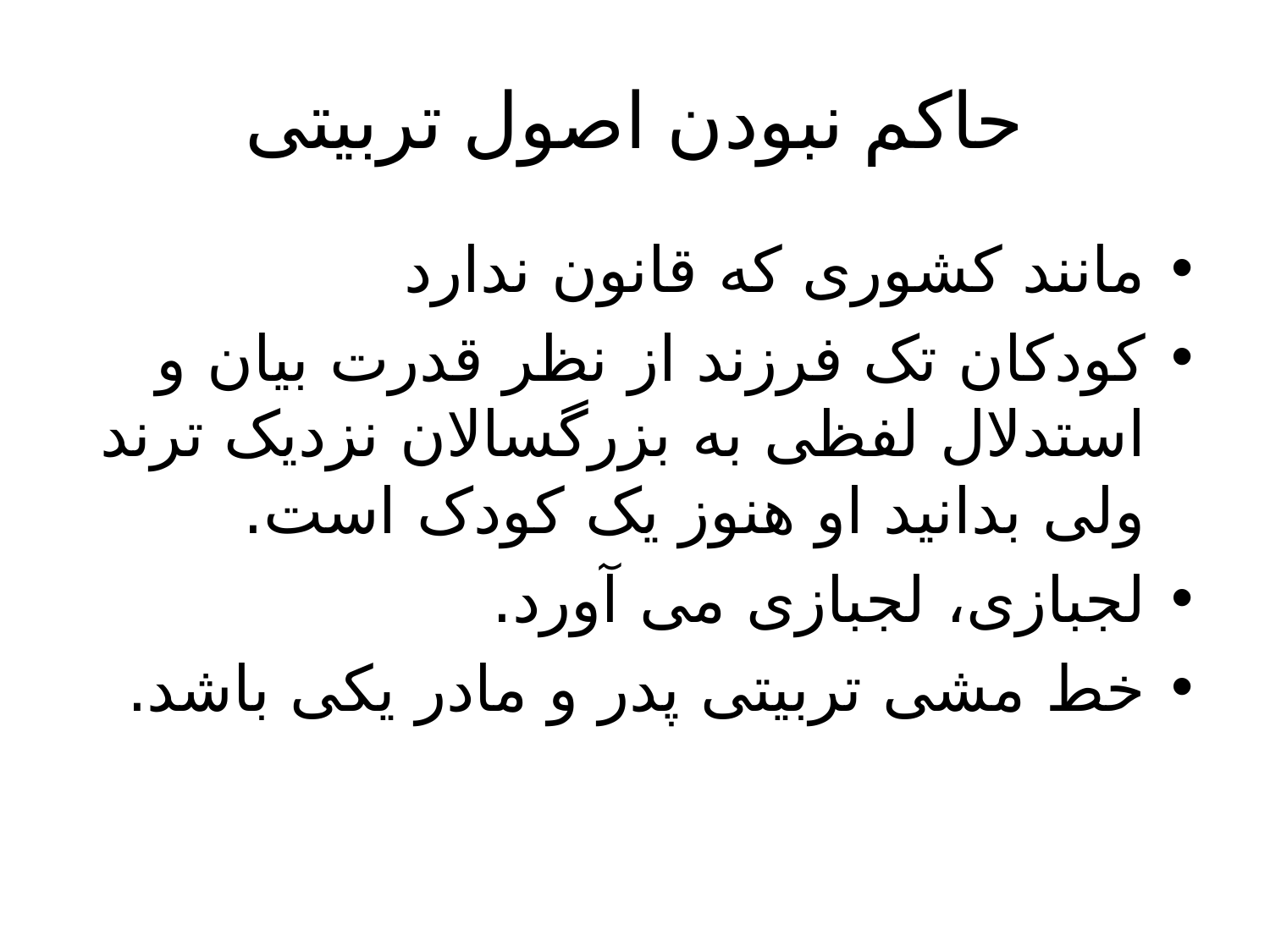

# حاکم نبودن اصول تربیتی
مانند کشوری که قانون ندارد
کودکان تک فرزند از نظر قدرت بیان و استدلال لفظی به بزرگسالان نزدیک ترند ولی بدانید او هنوز یک کودک است.
لجبازی، لجبازی می آورد.
خط مشی تربیتی پدر و مادر یکی باشد.